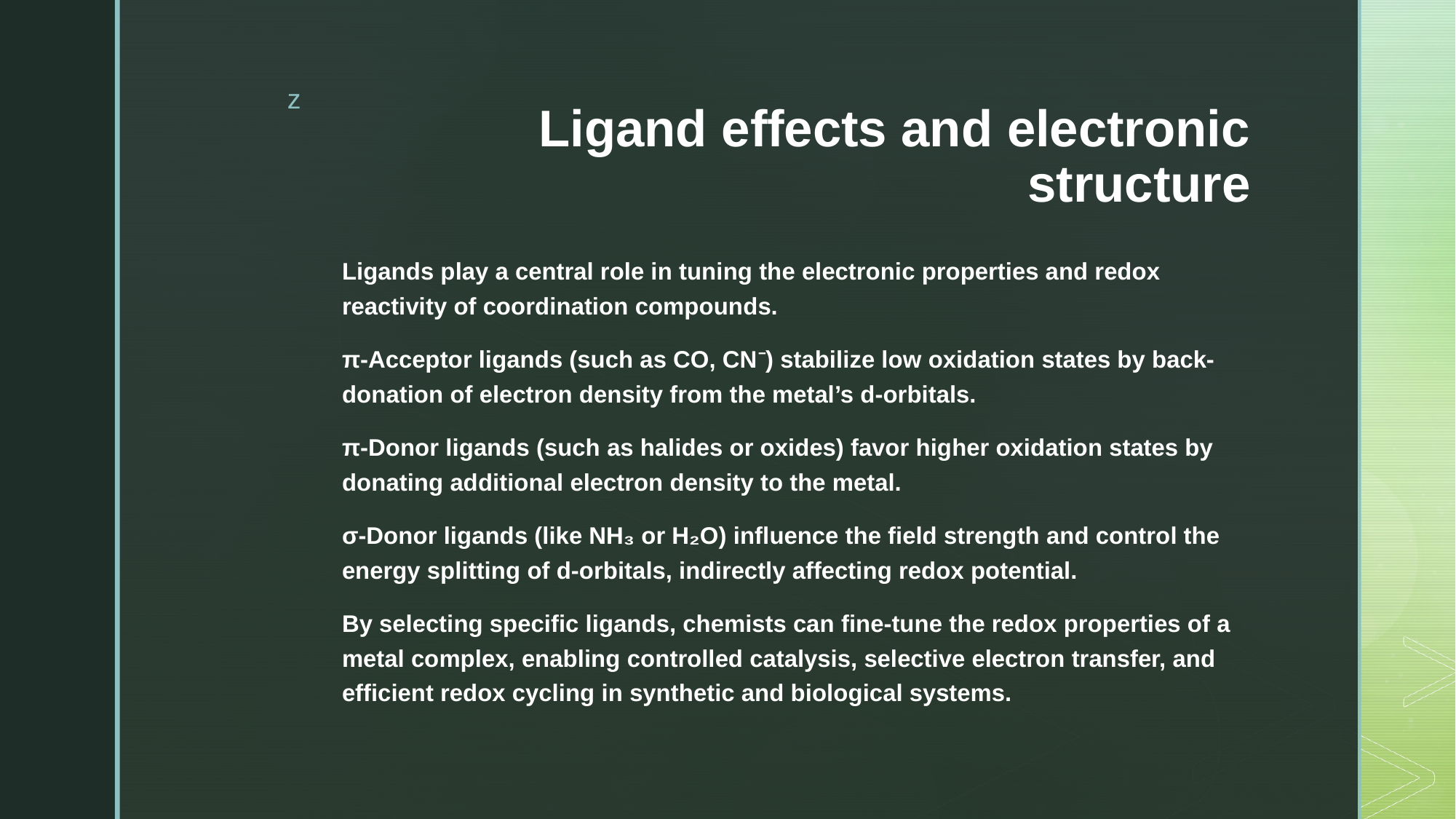

# Ligand effects and electronic structure
Ligands play a central role in tuning the electronic properties and redox reactivity of coordination compounds.
π-Acceptor ligands (such as CO, CN⁻) stabilize low oxidation states by back-donation of electron density from the metal’s d-orbitals.
π-Donor ligands (such as halides or oxides) favor higher oxidation states by donating additional electron density to the metal.
σ-Donor ligands (like NH₃ or H₂O) influence the field strength and control the energy splitting of d-orbitals, indirectly affecting redox potential.
By selecting specific ligands, chemists can fine-tune the redox properties of a metal complex, enabling controlled catalysis, selective electron transfer, and efficient redox cycling in synthetic and biological systems.